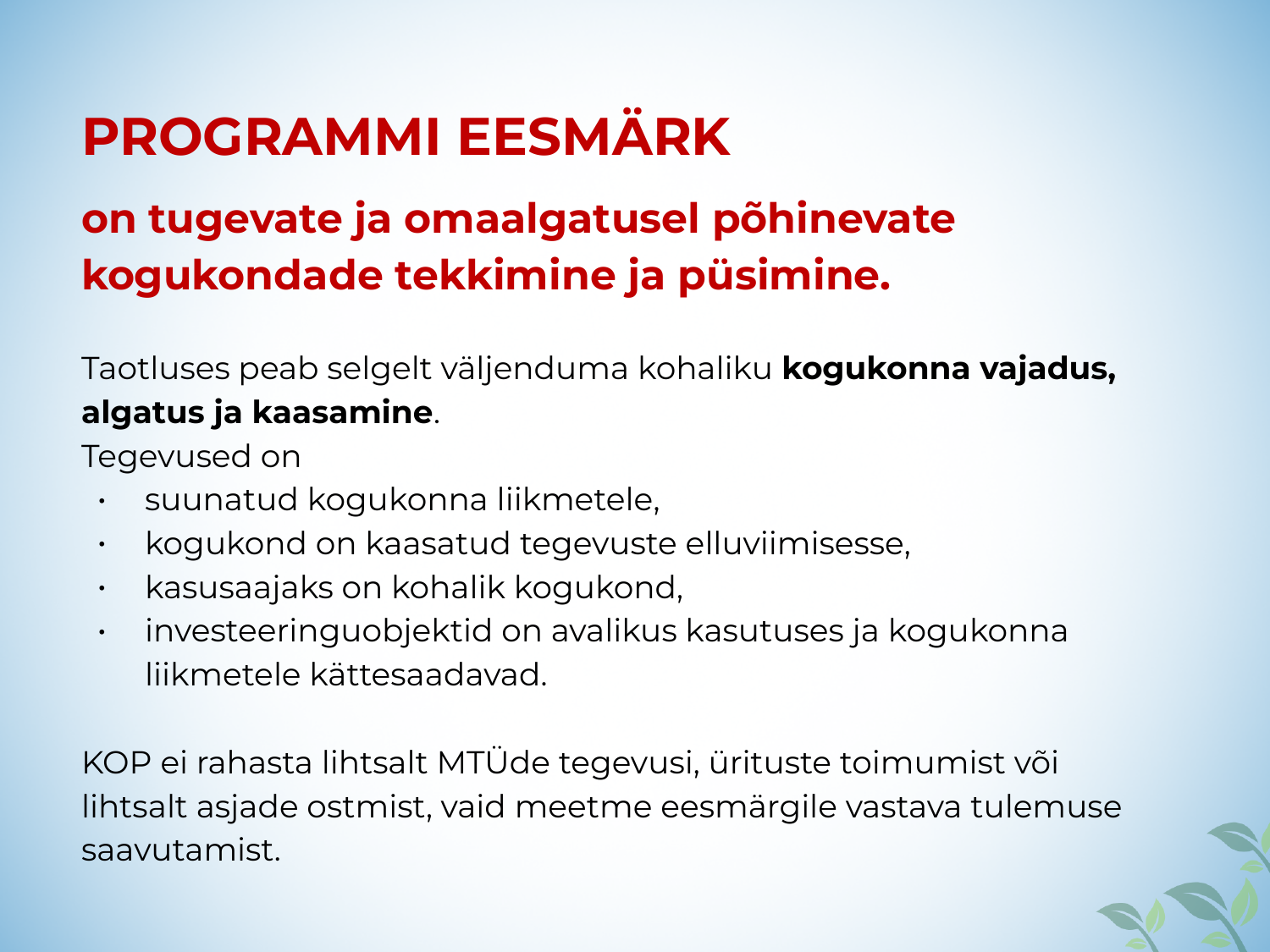

PROGRAMMI EESMÄRK
on tugevate ja omaalgatusel põhinevate kogukondade tekkimine ja püsimine.
Taotluses peab selgelt väljenduma kohaliku kogukonna vajadus, algatus ja kaasamine.
Tegevused on
suunatud kogukonna liikmetele,
kogukond on kaasatud tegevuste elluviimisesse,
kasusaajaks on kohalik kogukond,
investeeringuobjektid on avalikus kasutuses ja kogukonna liikmetele kättesaadavad.

KOP ei rahasta lihtsalt MTÜde tegevusi, ürituste toimumist või lihtsalt asjade ostmist, vaid meetme eesmärgile vastava tulemuse saavutamist.